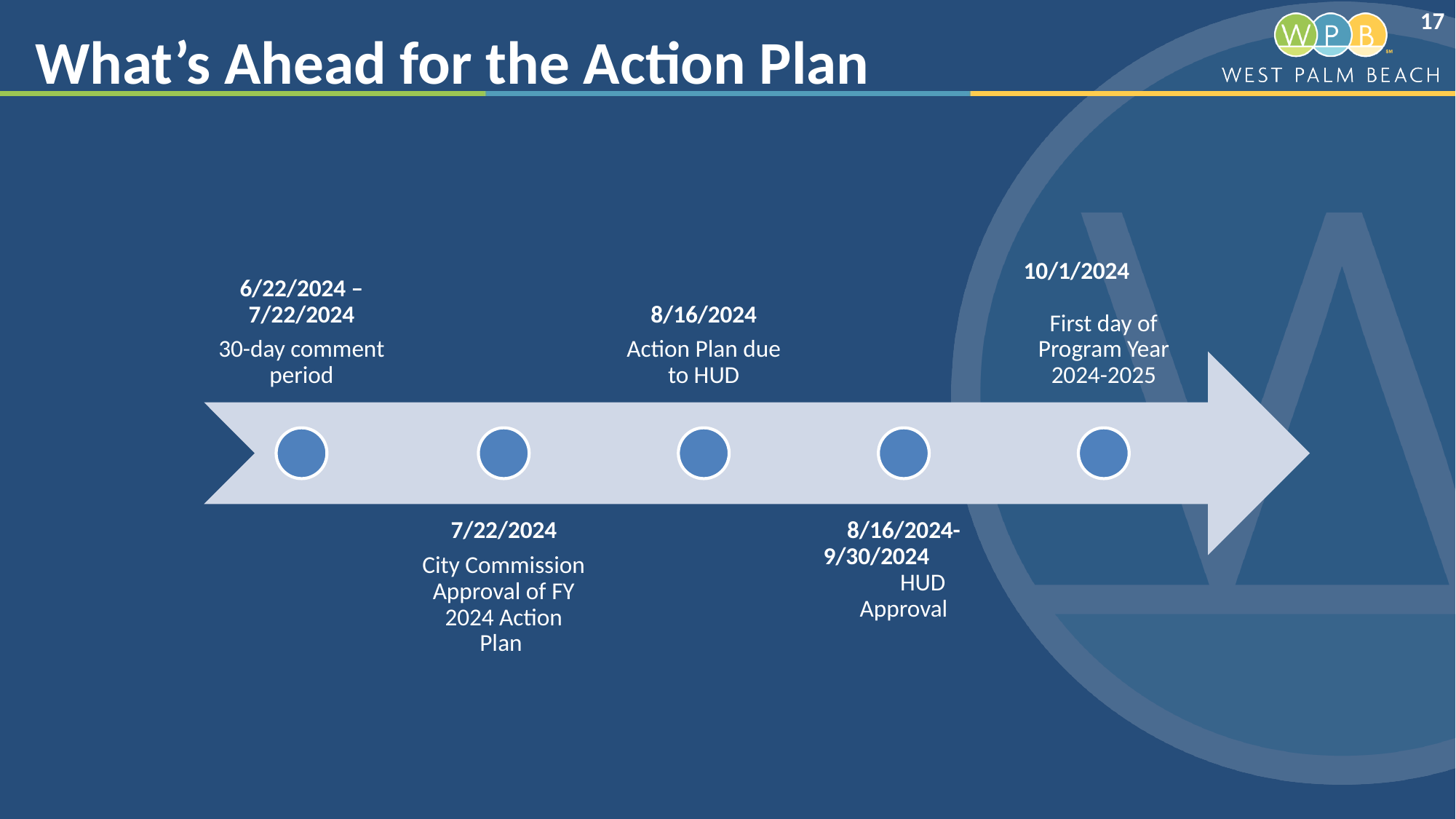

# What’s Ahead for the Action Plan
6/22/2024 – 7/22/2024
30-day comment period
7/22/2024
City Commission Approval of FY 2024 Action Plan
8/16/2024
Action Plan due to HUD
8/16/2024- 9/30/2024                  HUD Approval
10/1/2024                                       First day of Program Year 2024-2025